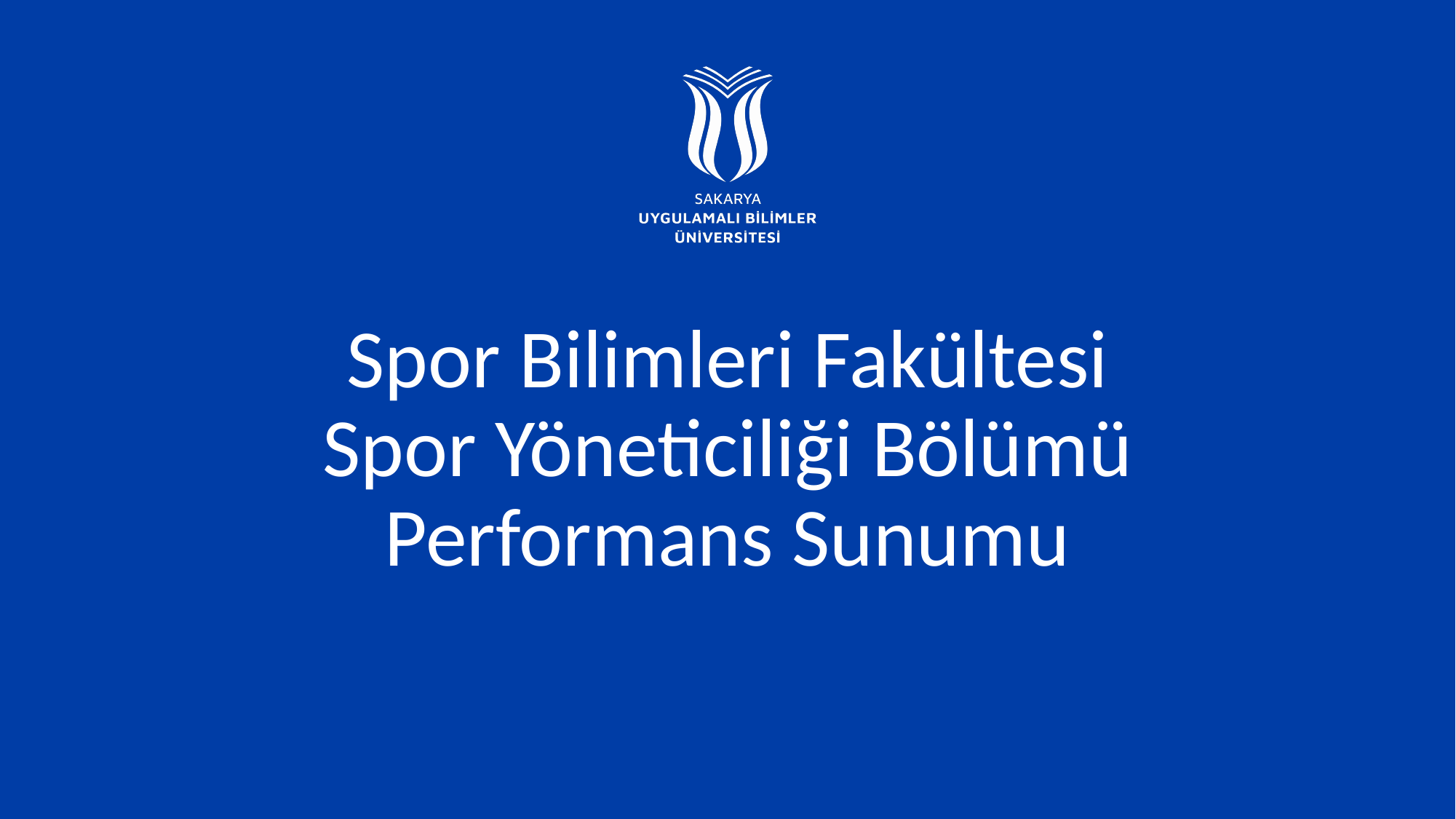

# Spor Bilimleri Fakültesi Spor Yöneticiliği Bölümü Performans Sunumu